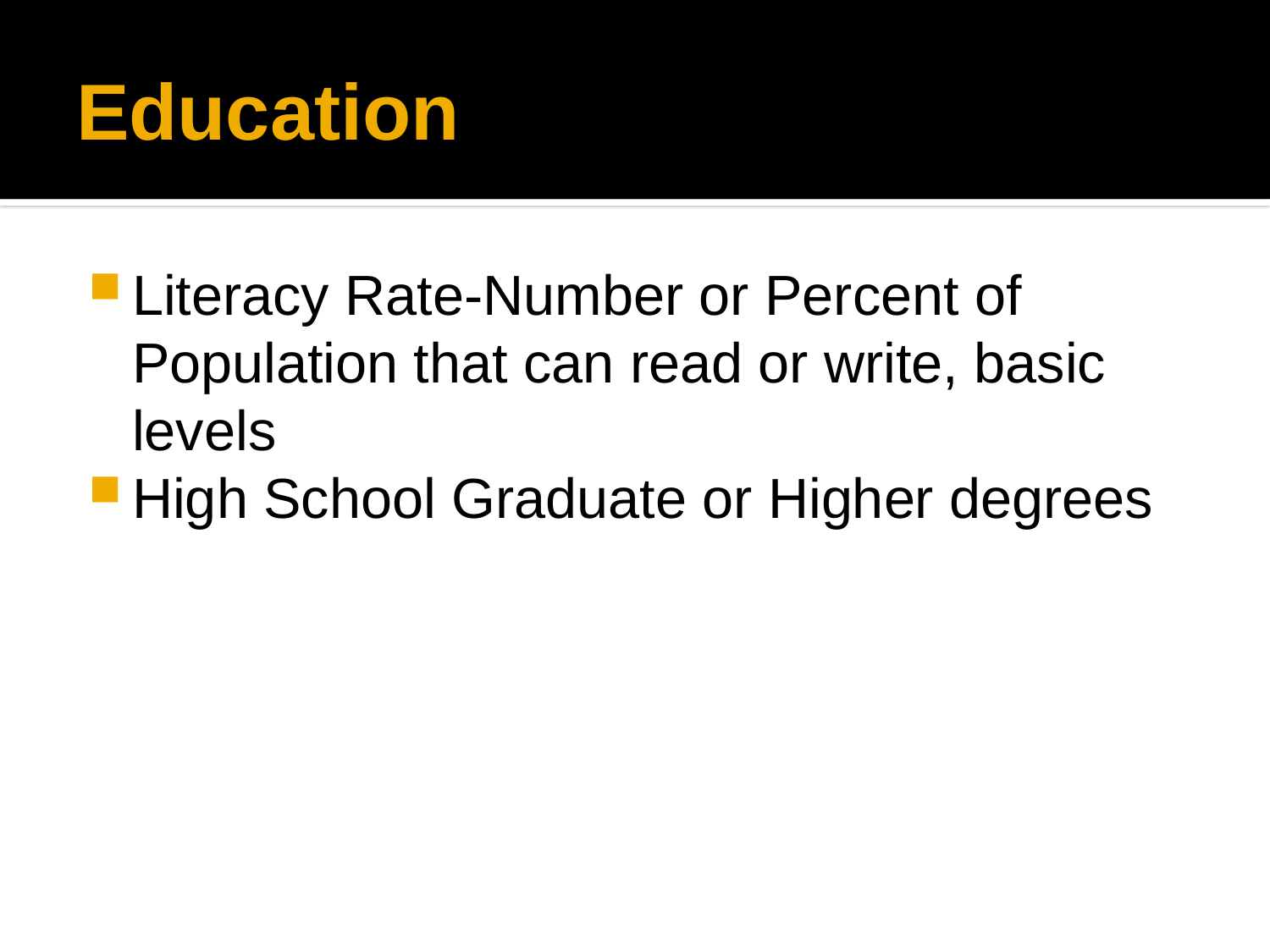

# Education
Literacy Rate-Number or Percent of Population that can read or write, basic levels
High School Graduate or Higher degrees